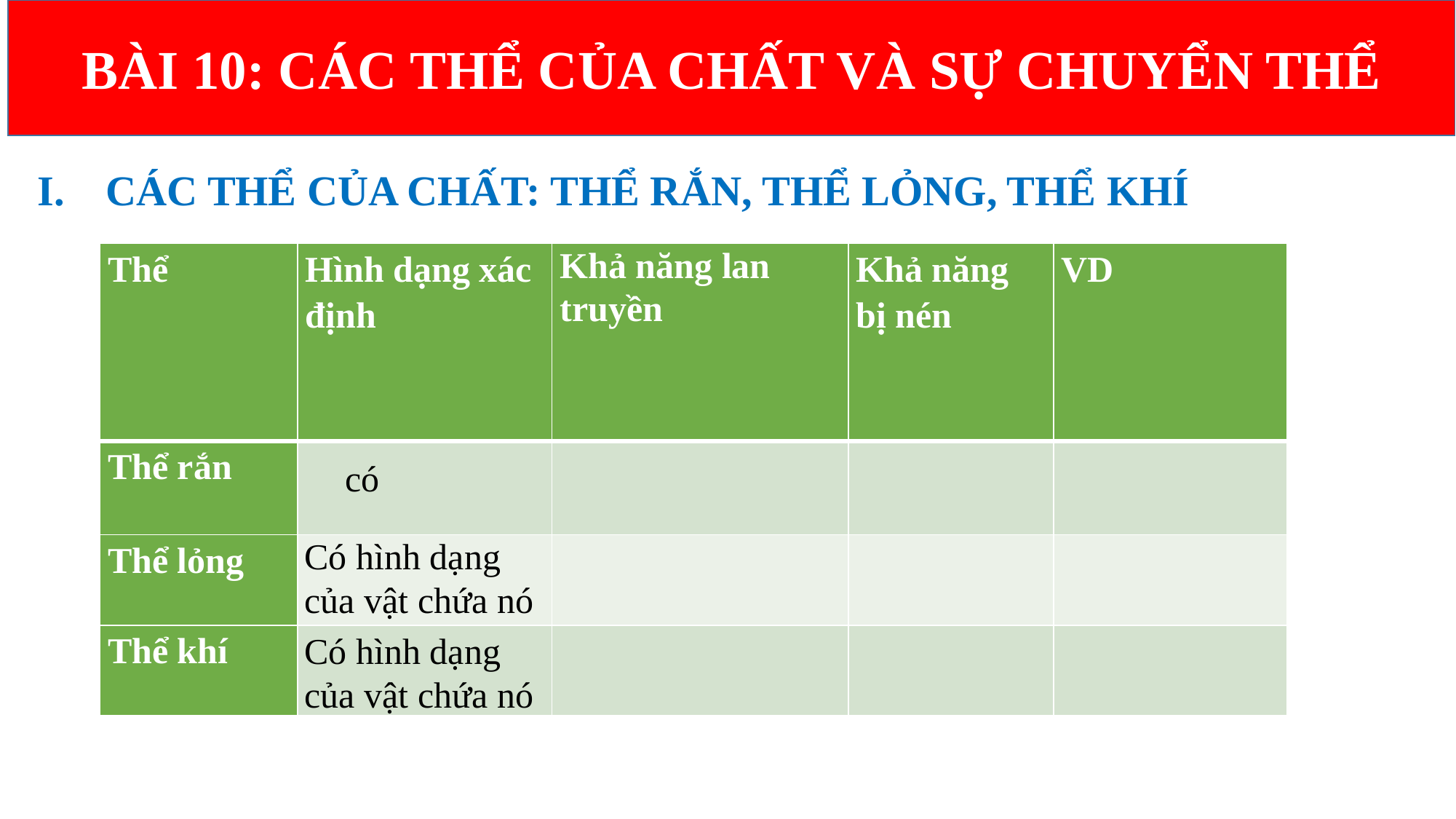

BÀI 10: CÁC THỂ CỦA CHẤT VÀ SỰ CHUYỂN THỂ
CÁC THỂ CỦA CHẤT: THỂ RẮN, THỂ LỎNG, THỂ KHÍ

| Thể | Hình dạng xác định | Khả năng lan truyền | Khả năng bị nén | VD |
| --- | --- | --- | --- | --- |
| Thể rắn |  |  |  |  |
| Thể lỏng |  |  |  |  |
| Thể khí |  |  |  |  |
có
Có hình dạng của vật chứa nó
Có hình dạng của vật chứa nó